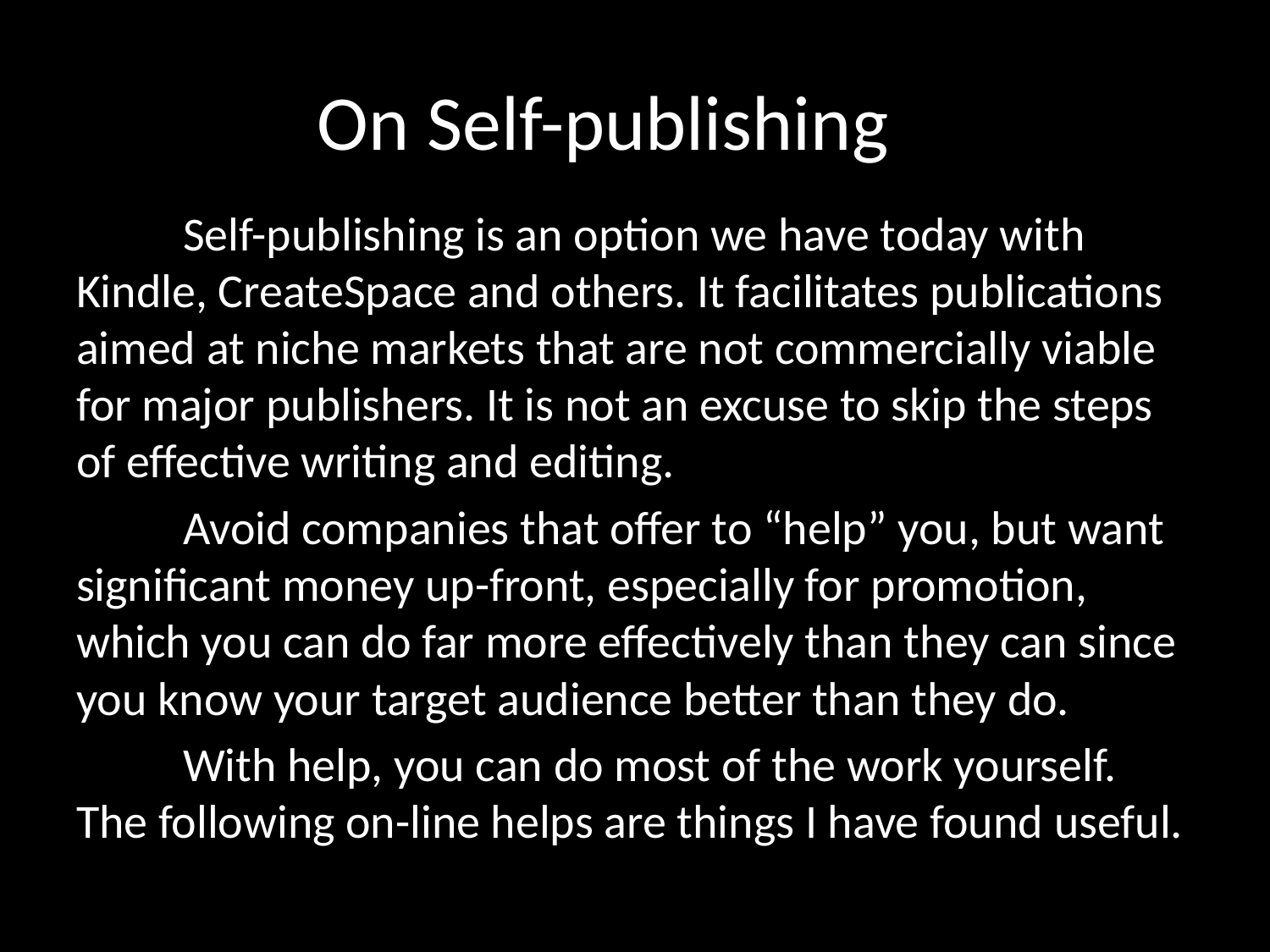

# On Self-publishing
	Self-publishing is an option we have today with Kindle, CreateSpace and others. It facilitates publications aimed at niche markets that are not commercially viable for major publishers. It is not an excuse to skip the steps of effective writing and editing.
	Avoid companies that offer to “help” you, but want significant money up-front, especially for promotion, which you can do far more effectively than they can since you know your target audience better than they do.
	With help, you can do most of the work yourself. The following on-line helps are things I have found useful.